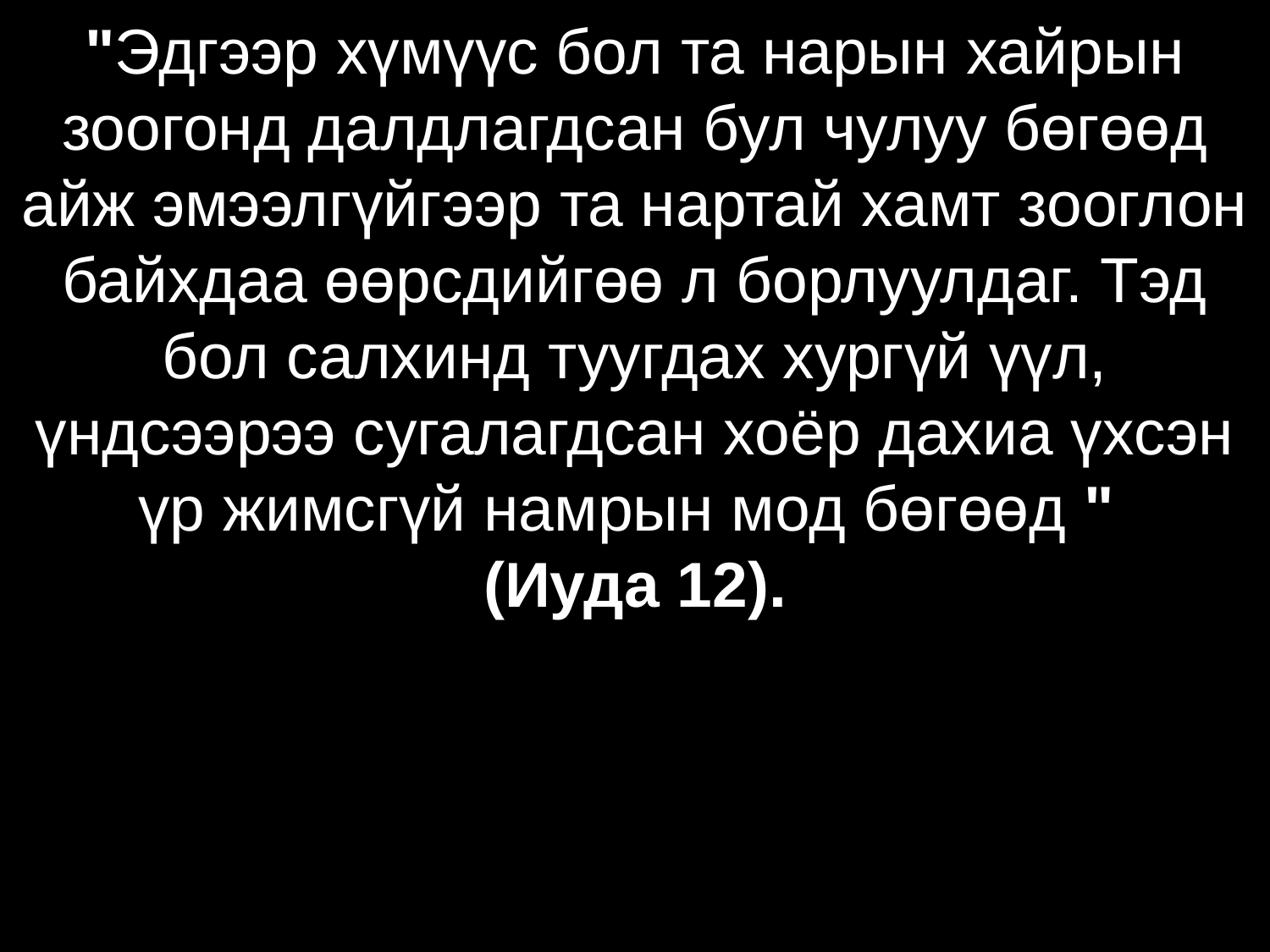

# "Эдгээр хүмүүс бол та нарын хайрын зоогонд далдлагдсан бул чулуу бөгөөд айж эмээлгүйгээр та нартай хамт зооглон байхдаа өөрсдийгөө л борлуулдаг. Тэд бол салхинд туугдах хургүй үүл, үндсээрээ сугалагдсан хоёр дахиа үхсэн үр жимсгүй намрын мод бөгөөд " (Иуда 12).